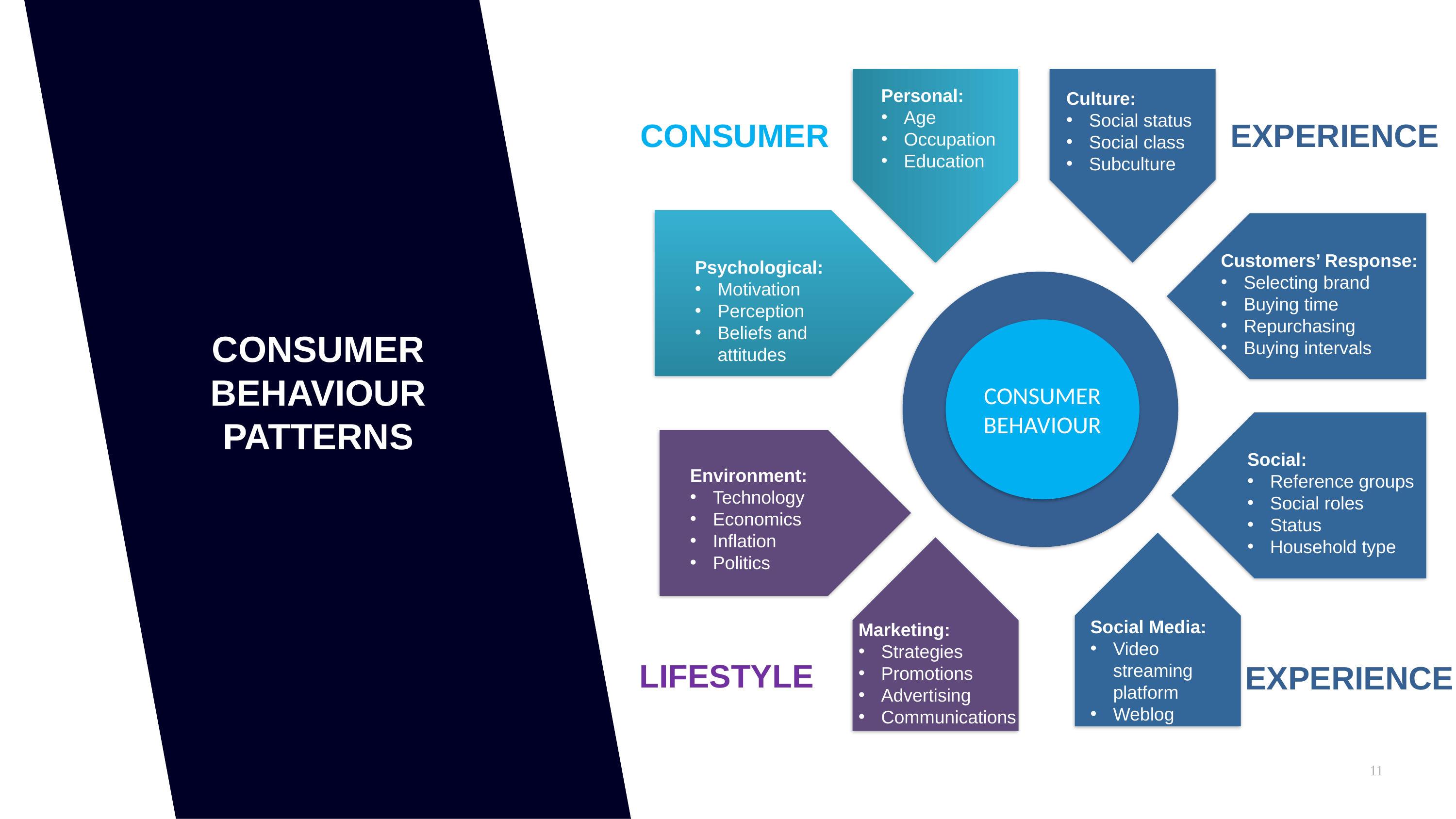

Personal:
Age
Occupation
Education

Culture:
Social status
Social class
Subculture
EXPERIENCE
CONSUMER
CONSUMER

Customers’ Response:
Selecting brand
Buying time
Repurchasing
Buying intervals
Psychological:
Motivation
Perception
Beliefs and attitudes

CONSUMER
BEHAVIOUR
CONSUMER
BEHAVIOUR
PATTERNS

Social:
Reference groups
Social roles
Status
Household type
Environment:
Technology
Economics
Inflation
Politics

Social Media:
Video streaming platform
Weblog
Marketing:
Strategies
Promotions
Advertising
Communications
LIFESTYLE
EXPERIENCE
11